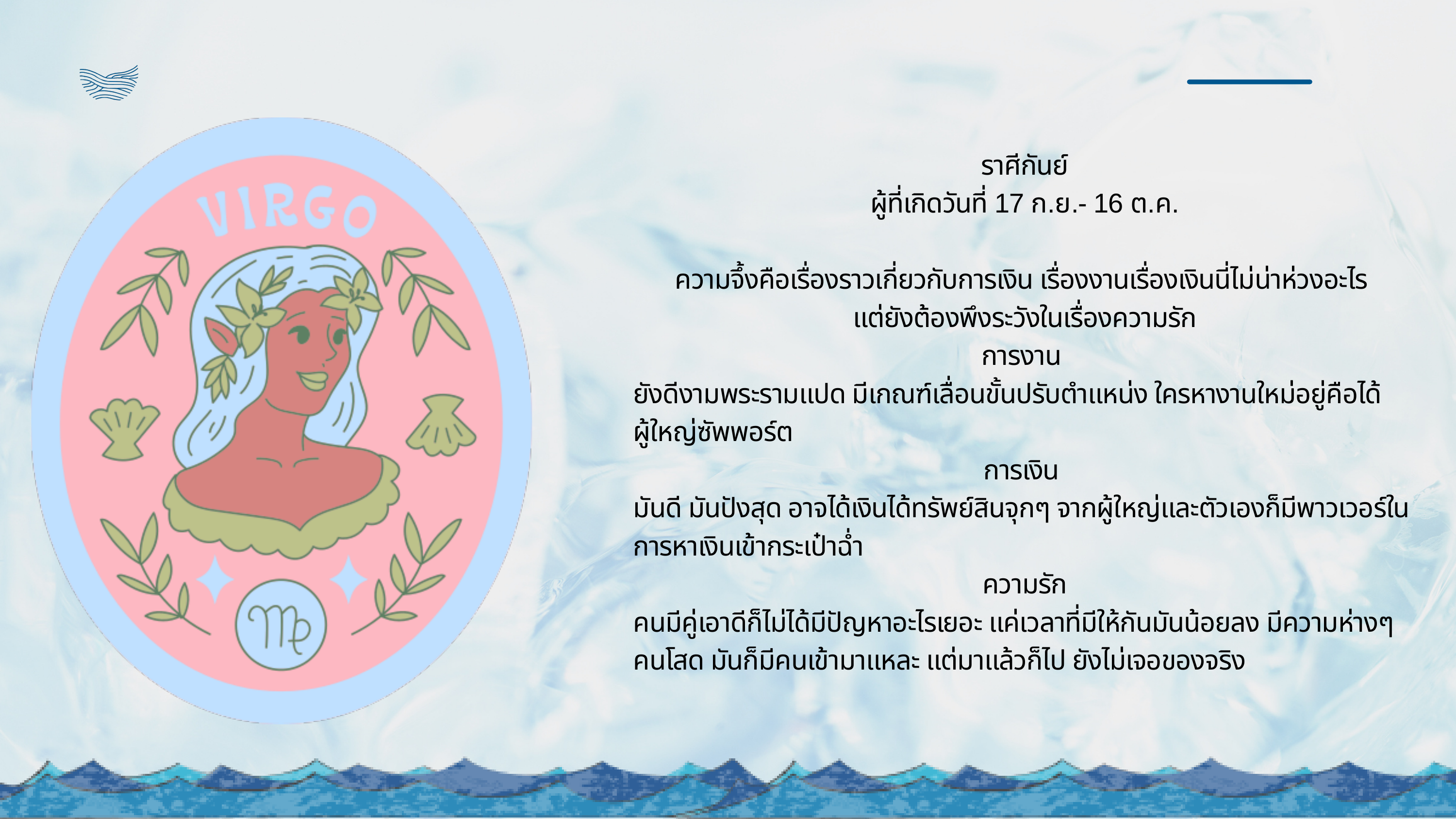

ราศีกันย์
ผู้ที่เกิดวันที่ 17 ก.ย.- 16 ต.ค.

ความจึ้งคือเรื่องราวเกี่ยวกับการเงิน เรื่องงานเรื่องเงินนี่ไม่น่าห่วงอะไร
แต่ยังต้องพึงระวังในเรื่องความรัก
การงาน
ยังดีงามพระรามแปด มีเกณฑ์เลื่อนขั้นปรับตำแหน่ง ใครหางานใหม่อยู่คือได้ ผู้ใหญ่ซัพพอร์ต
การเงิน
มันดี มันปังสุด อาจได้เงินได้ทรัพย์สินจุกๆ จากผู้ใหญ่และตัวเองก็มีพาวเวอร์ในการหาเงินเข้ากระเป๋าฉ่ำ
ความรัก
คนมีคู่เอาดีก็ไม่ได้มีปัญหาอะไรเยอะ แค่เวลาที่มีให้กันมันน้อยลง มีความห่างๆ
คนโสด มันก็มีคนเข้ามาแหละ แต่มาแล้วก็ไป ยังไม่เจอของจริง